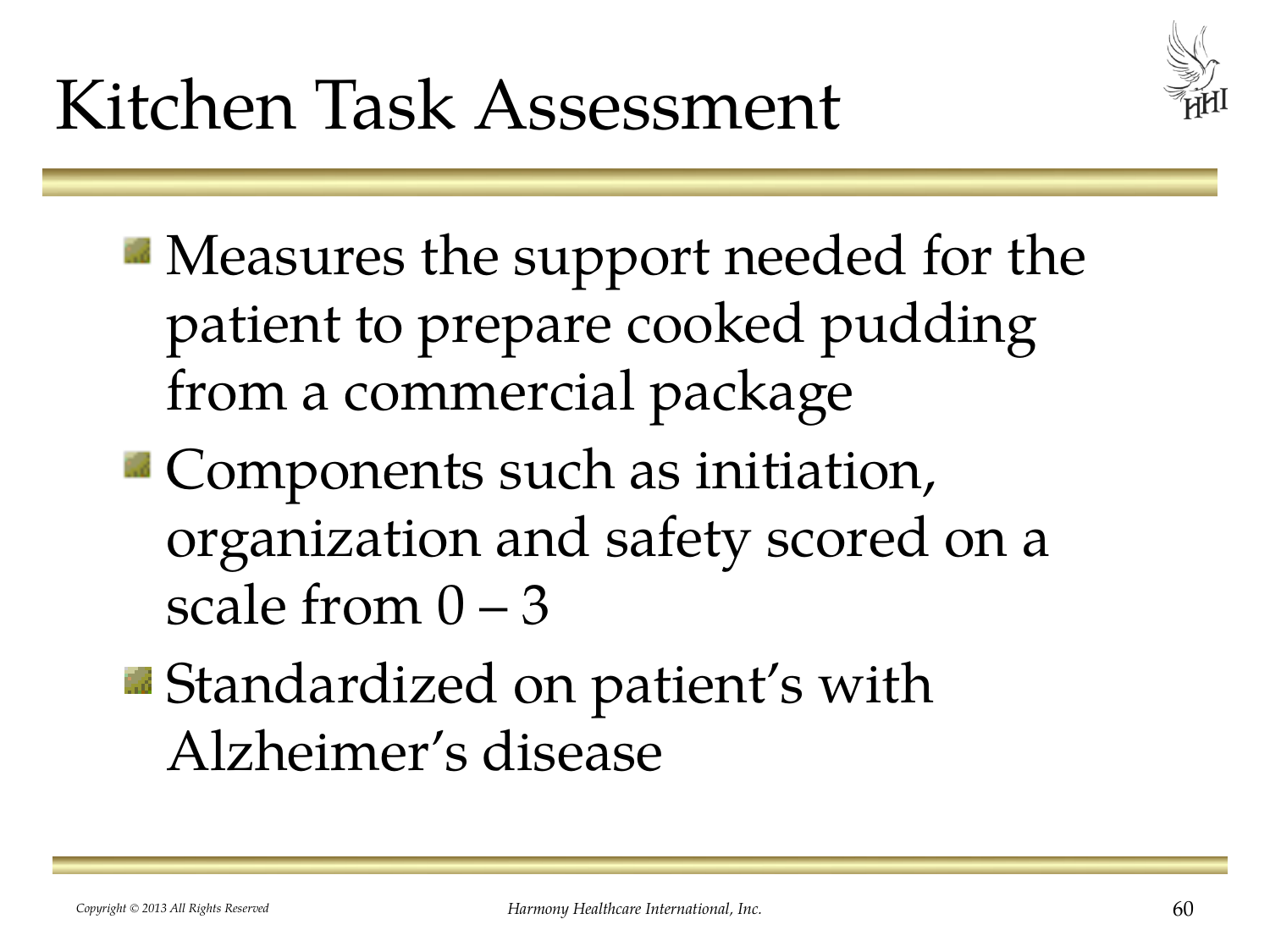

# Kitchen Task Assessment
Measures the support needed for the patient to prepare cooked pudding from a commercial package
Components such as initiation, organization and safety scored on a scale from 0 – 3
Standardized on patient’s with Alzheimer’s disease
Copyright © 2013 All Rights Reserved
Harmony Healthcare International, Inc.
60